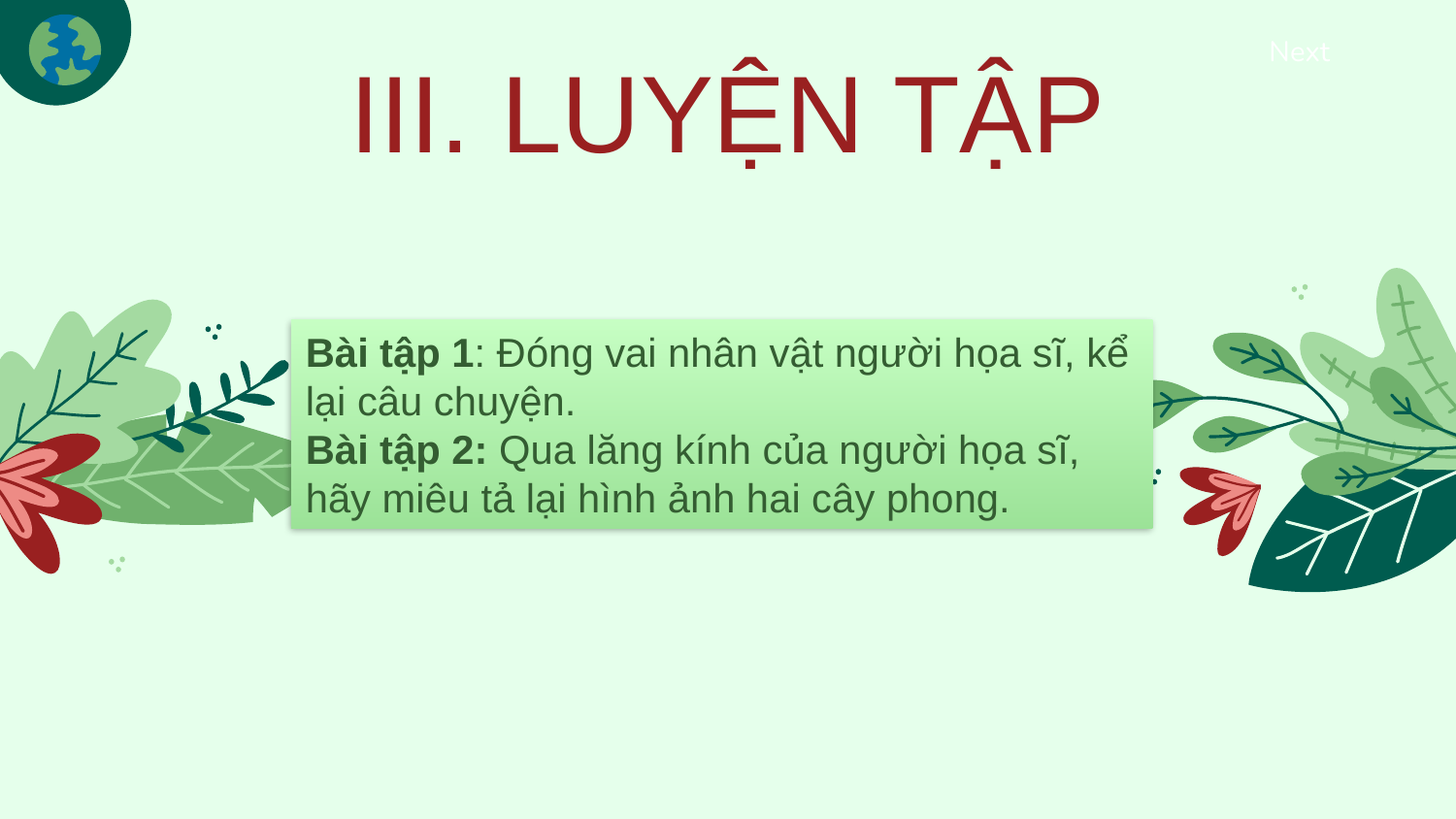

Next
# III. LUYỆN TẬP
Bài tập 1: Đóng vai nhân vật người họa sĩ, kể lại câu chuyện.
Bài tập 2: Qua lăng kính của người họa sĩ, hãy miêu tả lại hình ảnh hai cây phong.